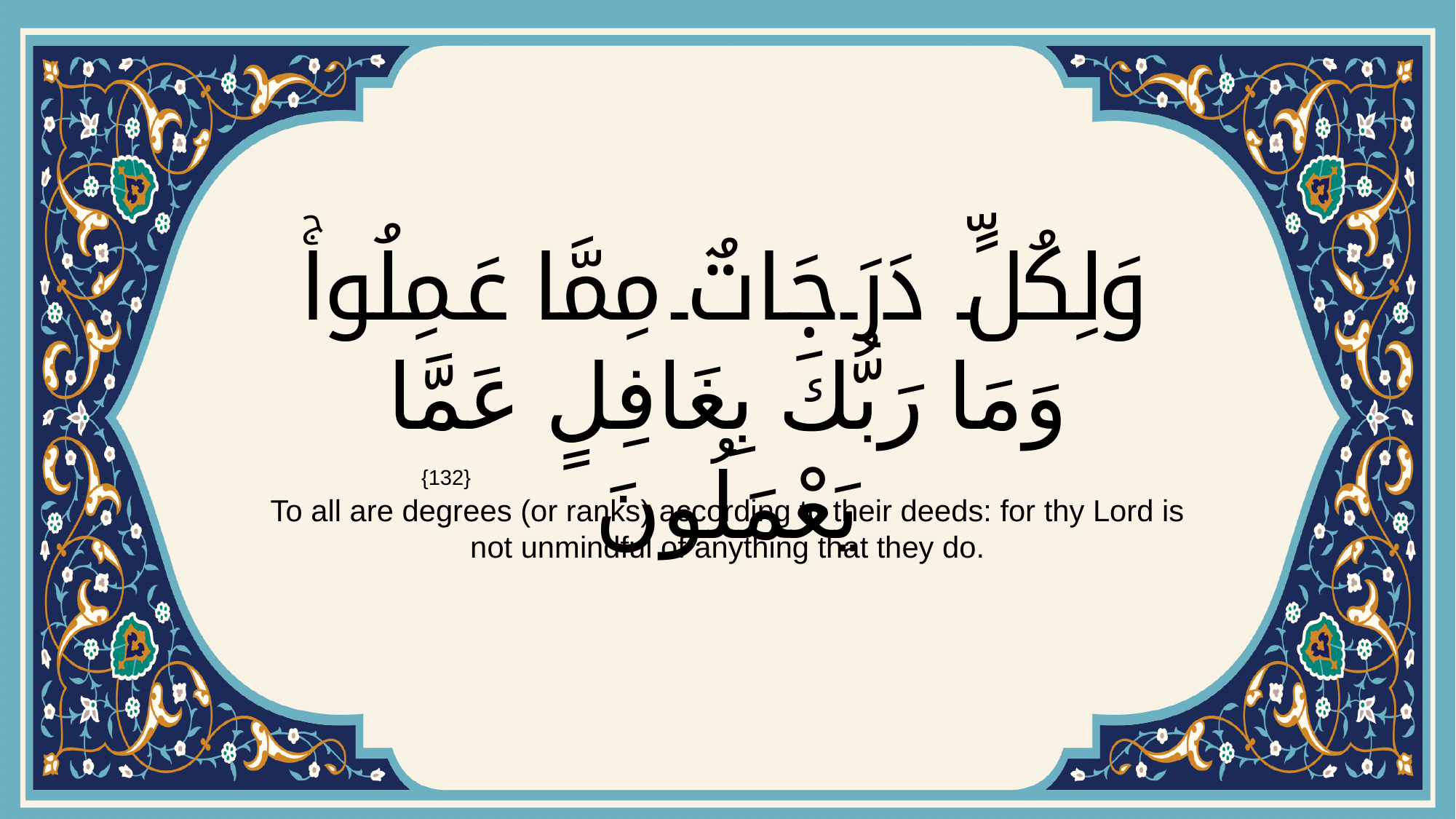

# وَلِكُلٍّ دَرَجَاتٌ مِمَّا عَمِلُواۚ وَمَا رَبُّكَ بِغَافِلٍ عَمَّا يَعْمَلُونَ
{132}
To all are degrees (or ranks) according to their deeds: for thy Lord is not unmindful of anything that they do.